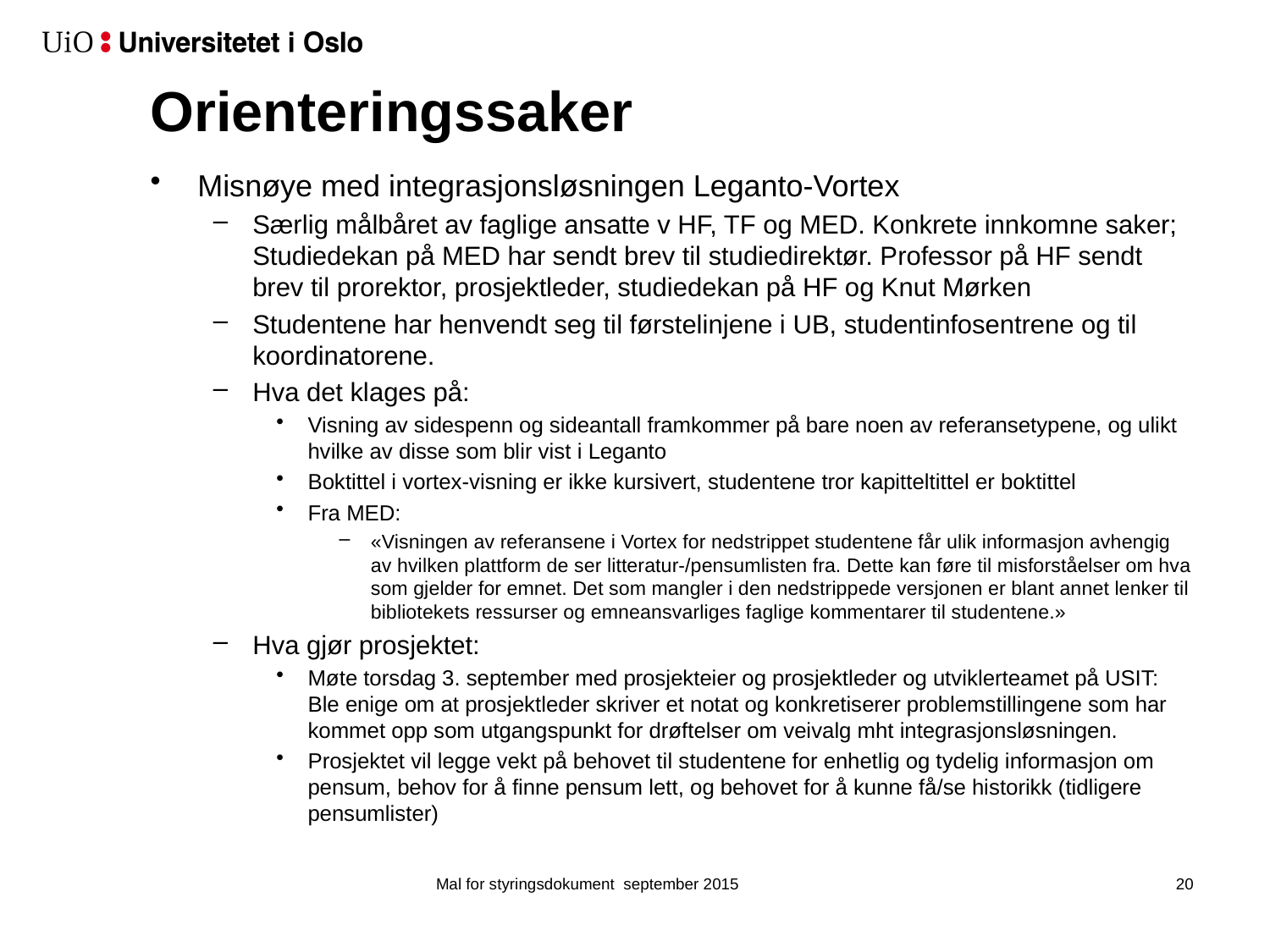

# Orienteringssaker
Misnøye med integrasjonsløsningen Leganto-Vortex
Særlig målbåret av faglige ansatte v HF, TF og MED. Konkrete innkomne saker; Studiedekan på MED har sendt brev til studiedirektør. Professor på HF sendt brev til prorektor, prosjektleder, studiedekan på HF og Knut Mørken
Studentene har henvendt seg til førstelinjene i UB, studentinfosentrene og til koordinatorene.
Hva det klages på:
Visning av sidespenn og sideantall framkommer på bare noen av referansetypene, og ulikt hvilke av disse som blir vist i Leganto
Boktittel i vortex-visning er ikke kursivert, studentene tror kapitteltittel er boktittel
Fra MED:
«Visningen av referansene i Vortex for nedstrippet studentene får ulik informasjon avhengig av hvilken plattform de ser litteratur-/pensumlisten fra. Dette kan føre til misforståelser om hva som gjelder for emnet. Det som mangler i den nedstrippede versjonen er blant annet lenker til bibliotekets ressurser og emneansvarliges faglige kommentarer til studentene.»
Hva gjør prosjektet:
Møte torsdag 3. september med prosjekteier og prosjektleder og utviklerteamet på USIT: Ble enige om at prosjektleder skriver et notat og konkretiserer problemstillingene som har kommet opp som utgangspunkt for drøftelser om veivalg mht integrasjonsløsningen.
Prosjektet vil legge vekt på behovet til studentene for enhetlig og tydelig informasjon om pensum, behov for å finne pensum lett, og behovet for å kunne få/se historikk (tidligere pensumlister)

Mal for styringsdokument  september 2015
20